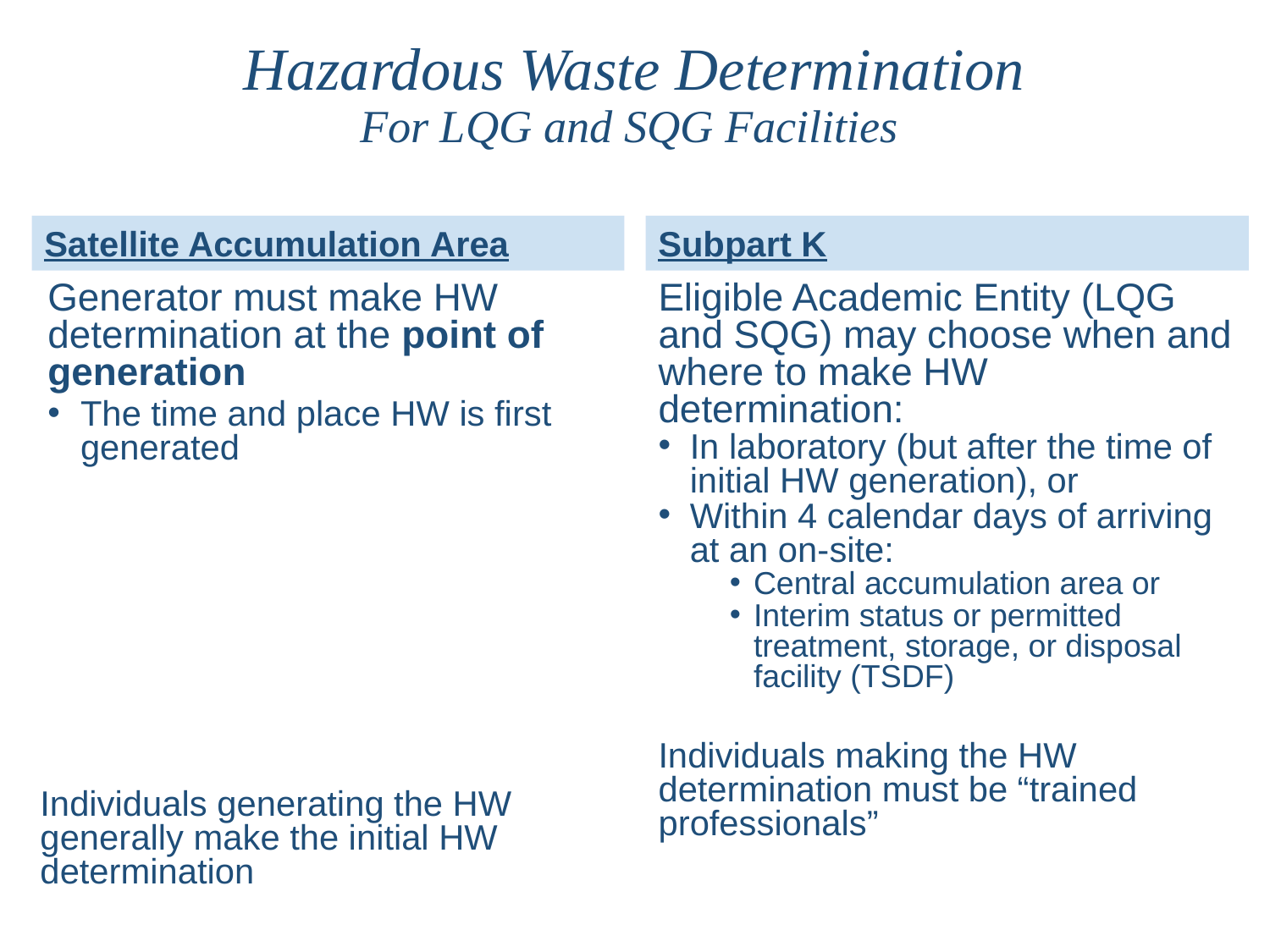

Hazardous Waste Determination
For LQG and SQG Facilities
Satellite Accumulation Area
Subpart K
Generator must make HW
determination at the point of generation
The time and place HW is first generated

Individuals generating the HW generally make the initial HW determination
Eligible Academic Entity (LQG and SQG) may choose when and where to make HW determination:
In laboratory (but after the time of initial HW generation), or
Within 4 calendar days of arriving at an on-site:
Central accumulation area or
Interim status or permitted treatment, storage, or disposal facility (TSDF)
Individuals making the HW determination must be “trained professionals”